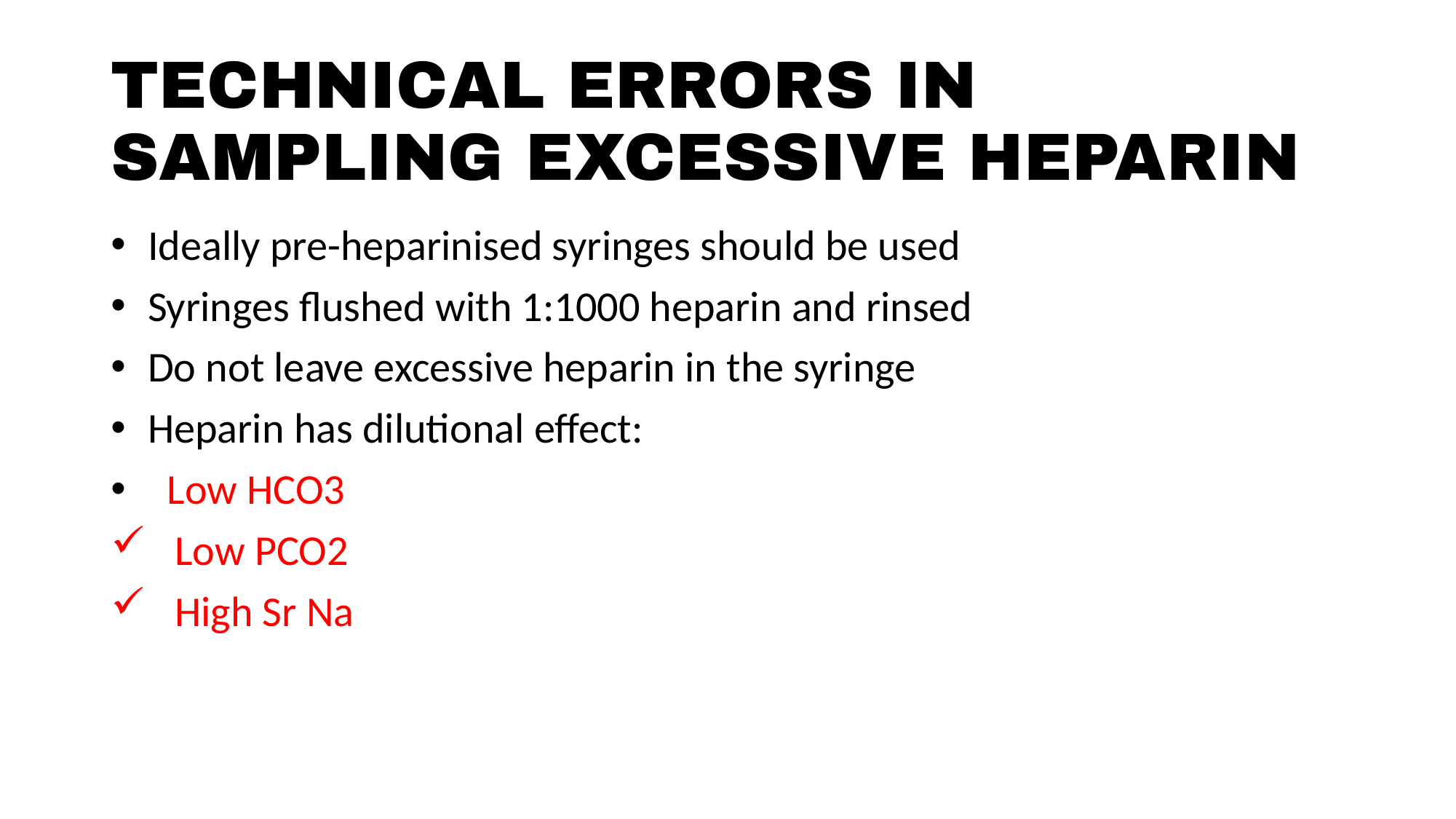

# TECHNICAL ERRORS IN SAMPLING EXCESSIVE HEPARIN
 Ideally pre-heparinised syringes should be used
 Syringes flushed with 1:1000 heparin and rinsed
 Do not leave excessive heparin in the syringe
 Heparin has dilutional effect:
   Low HCO3
   Low PCO2
   High Sr Na